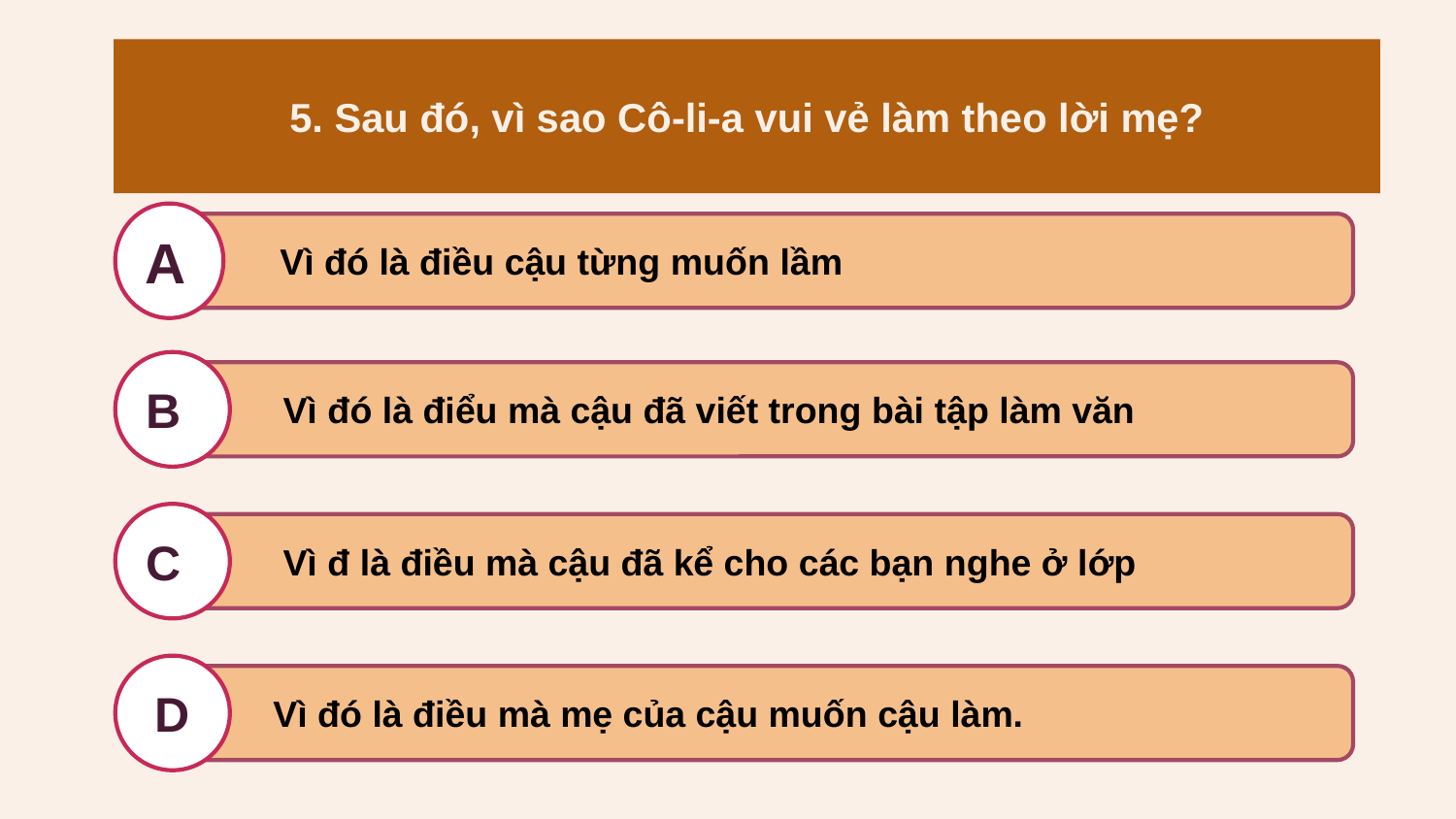

5. Sau đó, vì sao Cô-li-a vui vẻ làm theo lời mẹ?
A
         Vì đó là điều cậu từng muốn lầm
B
         Vì đó là điểu mà cậu đã viết trong bài tập làm văn
C
         Vì đ là điều mà cậu đã kể cho các bạn nghe ở lớp
D
        Vì đó là điều mà mẹ của cậu muốn cậu làm.